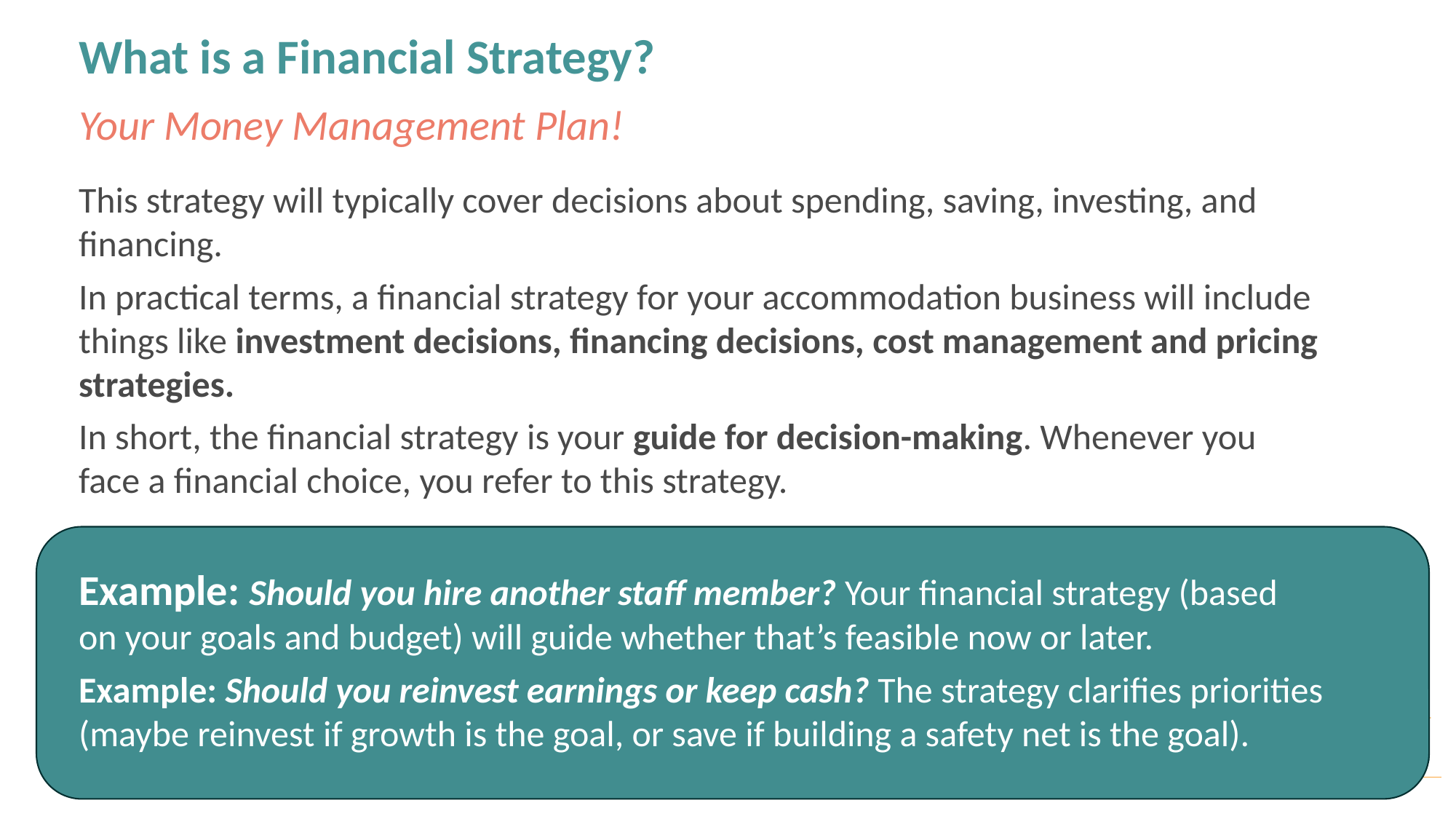

What is a Financial Strategy?

Your Money Management Plan!
This strategy will typically cover decisions about spending, saving, investing, and financing.
In practical terms, a financial strategy for your accommodation business will include things like investment decisions, financing decisions, cost management and pricing strategies.
In short, the financial strategy is your guide for decision-making. Whenever you face a financial choice, you refer to this strategy.

Example: Should you hire another staff member? Your financial strategy (based on your goals and budget) will guide whether that’s feasible now or later.
Example: Should you reinvest earnings or keep cash? The strategy clarifies priorities (maybe reinvest if growth is the goal, or save if building a safety net is the goal).